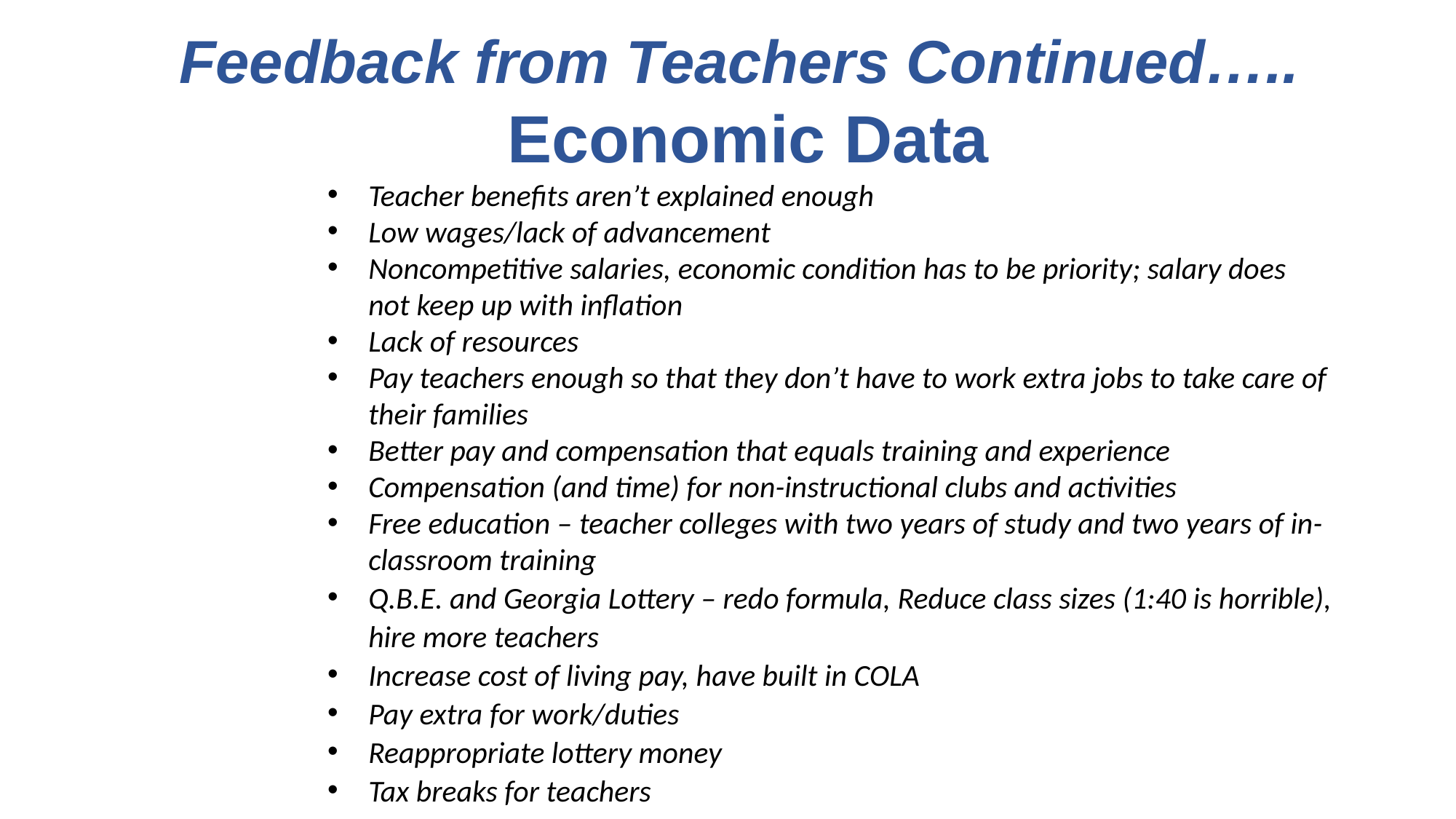

Feedback from Teachers Continued…..
Economic Data
Teacher benefits aren’t explained enough
Low wages/lack of advancement
Noncompetitive salaries, economic condition has to be priority; salary does not keep up with inflation
Lack of resources
Pay teachers enough so that they don’t have to work extra jobs to take care of their families
Better pay and compensation that equals training and experience
Compensation (and time) for non-instructional clubs and activities
Free education – teacher colleges with two years of study and two years of in-classroom training
Q.B.E. and Georgia Lottery – redo formula, Reduce class sizes (1:40 is horrible), hire more teachers
Increase cost of living pay, have built in COLA
Pay extra for work/duties
Reappropriate lottery money
Tax breaks for teachers